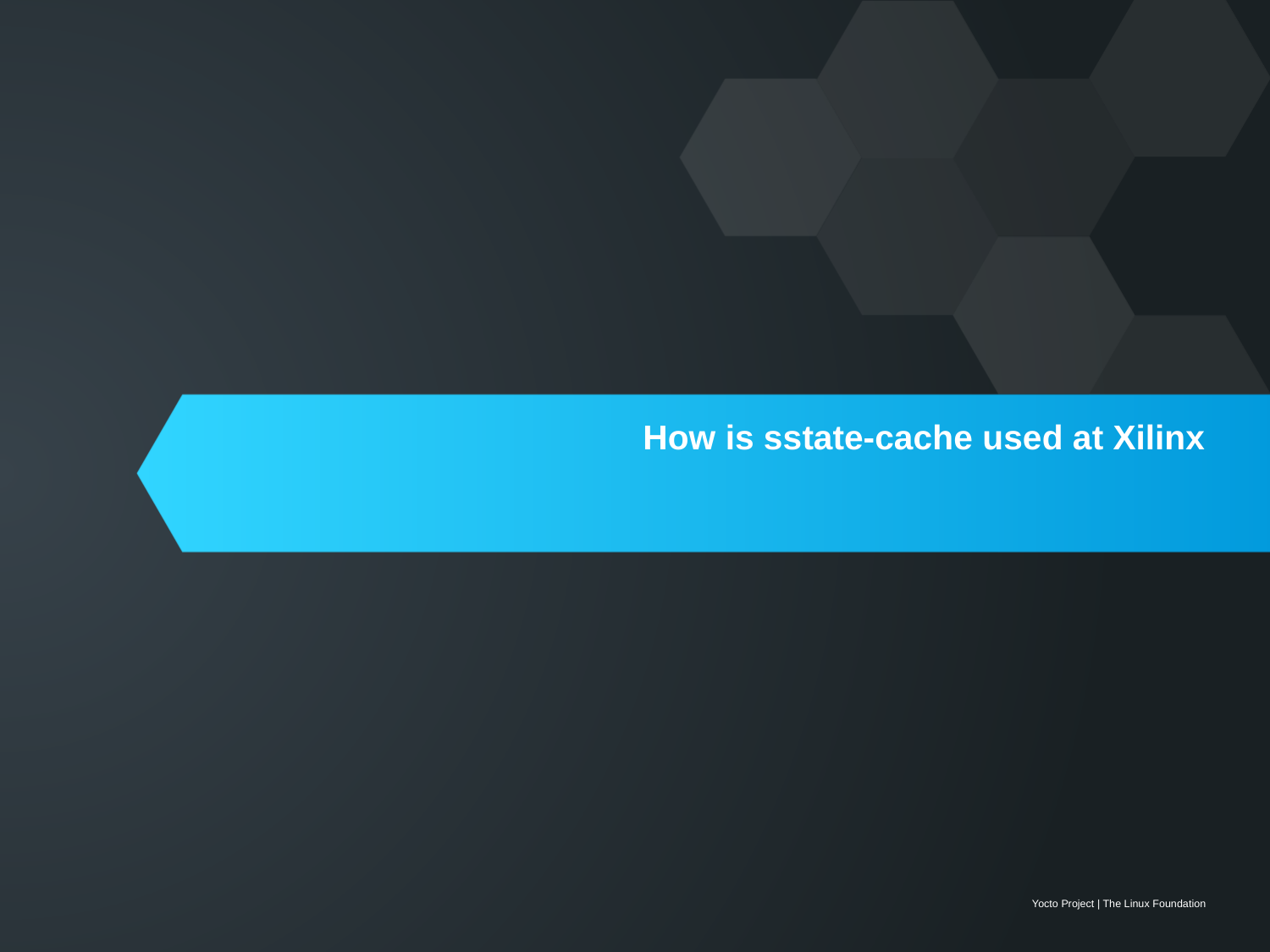

# How is sstate-cache used at Xilinx